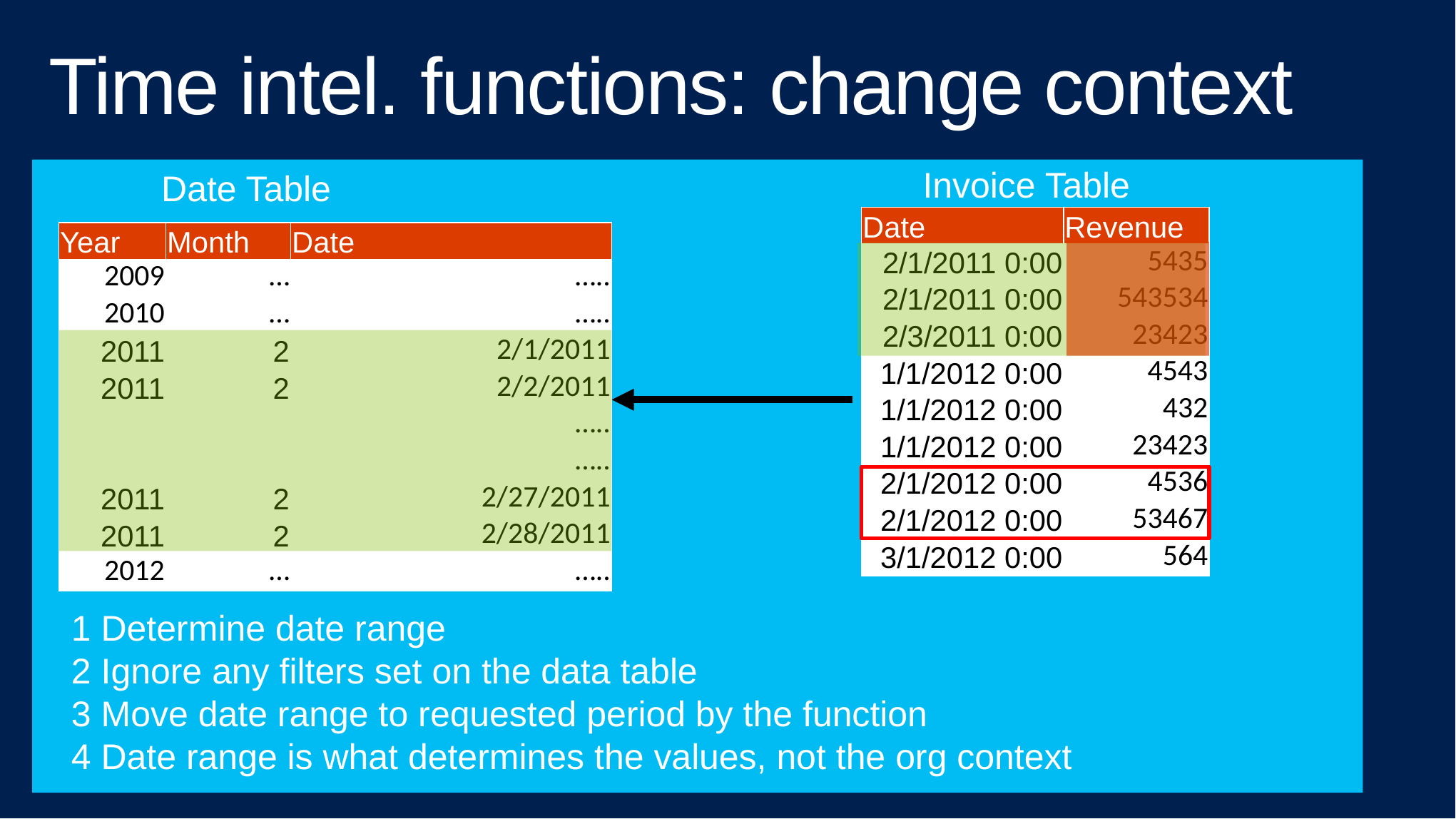

# Time intel. functions: change context
Invoice Table
Date Table

| Date | Revenue |
| --- | --- |
| 2/1/2011 0:00 | 5435 |
| 2/1/2011 0:00 | 543534 |
| 2/3/2011 0:00 | 23423 |
| 1/1/2012 0:00 | 4543 |
| 1/1/2012 0:00 | 432 |
| 1/1/2012 0:00 | 23423 |
| 2/1/2012 0:00 | 4536 |
| 2/1/2012 0:00 | 53467 |
| 3/1/2012 0:00 | 564 |
| Year | Month | Date |
| --- | --- | --- |
| 2009 | … | ….. |
| 2010 | … | ….. |
| 2011 | 2 | 2/1/2011 |
| 2011 | 2 | 2/2/2011 |
|  |  | ….. |
|  |  | ….. |
| 2011 | 2 | 2/27/2011 |
| 2011 | 2 | 2/28/2011 |
| 2012 | … | ….. |

1 Determine date range
2 Ignore any filters set on the data table
3 Move date range to requested period by the function
4 Date range is what determines the values, not the org context